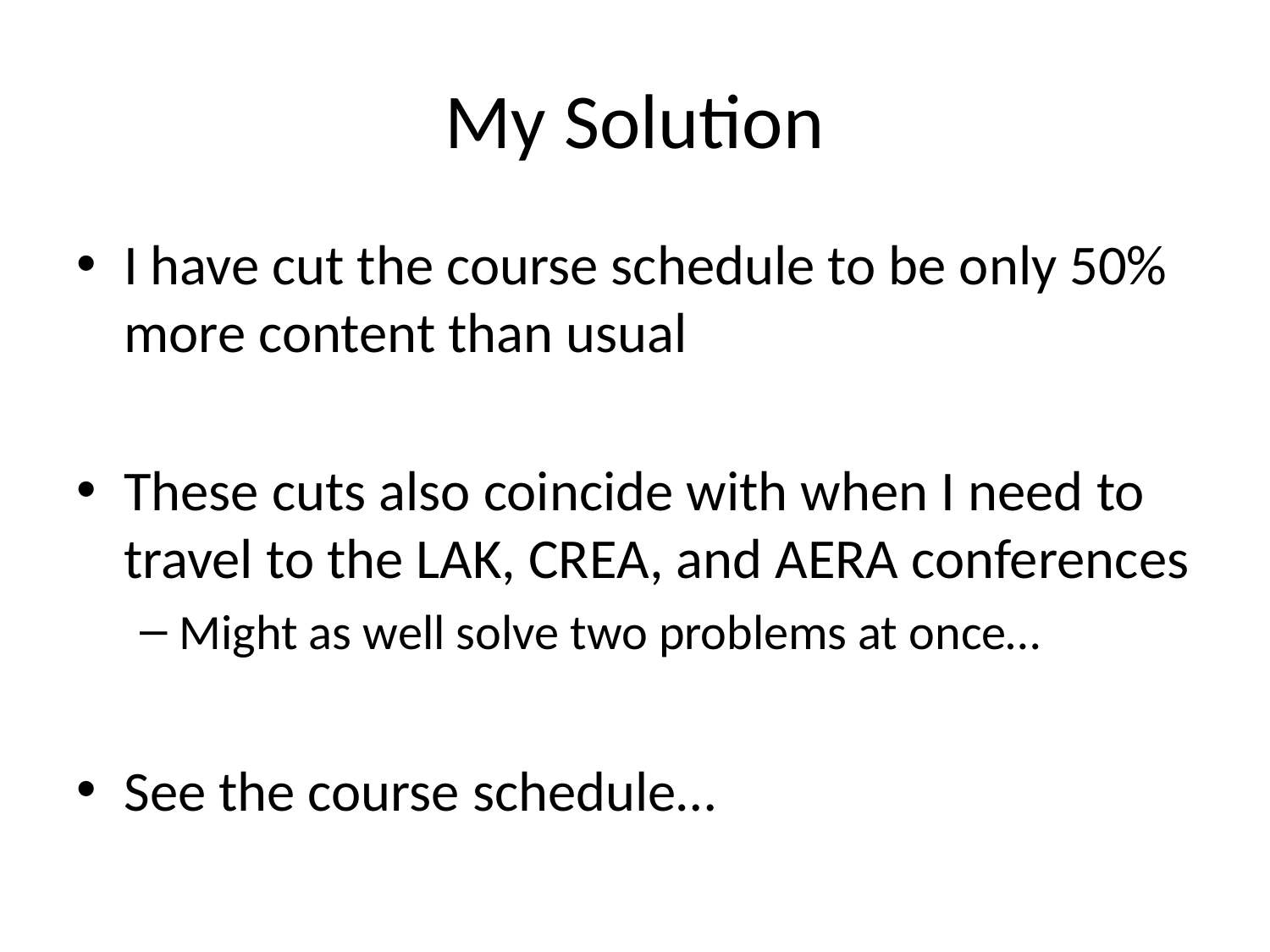

# My Solution
I have cut the course schedule to be only 50% more content than usual

These cuts also coincide with when I need to travel to the LAK, CREA, and AERA conferences
Might as well solve two problems at once…

See the course schedule…